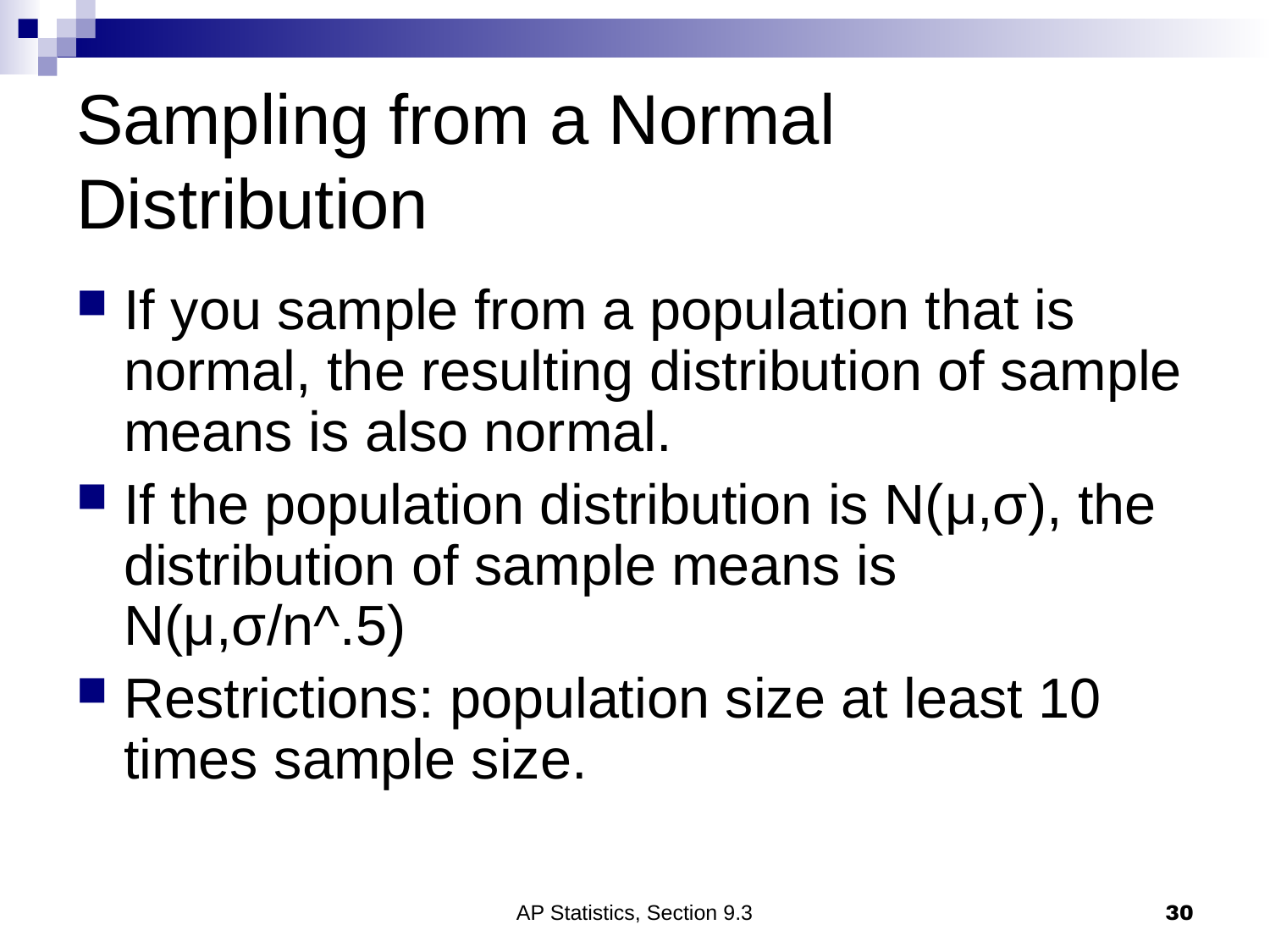

# Sampling from a Normal Distribution
If you sample from a population that is normal, the resulting distribution of sample means is also normal.
If the population distribution is N(μ,σ), the distribution of sample means is N(μ,σ/n^.5)
Restrictions: population size at least 10 times sample size.
AP Statistics, Section 9.3
30